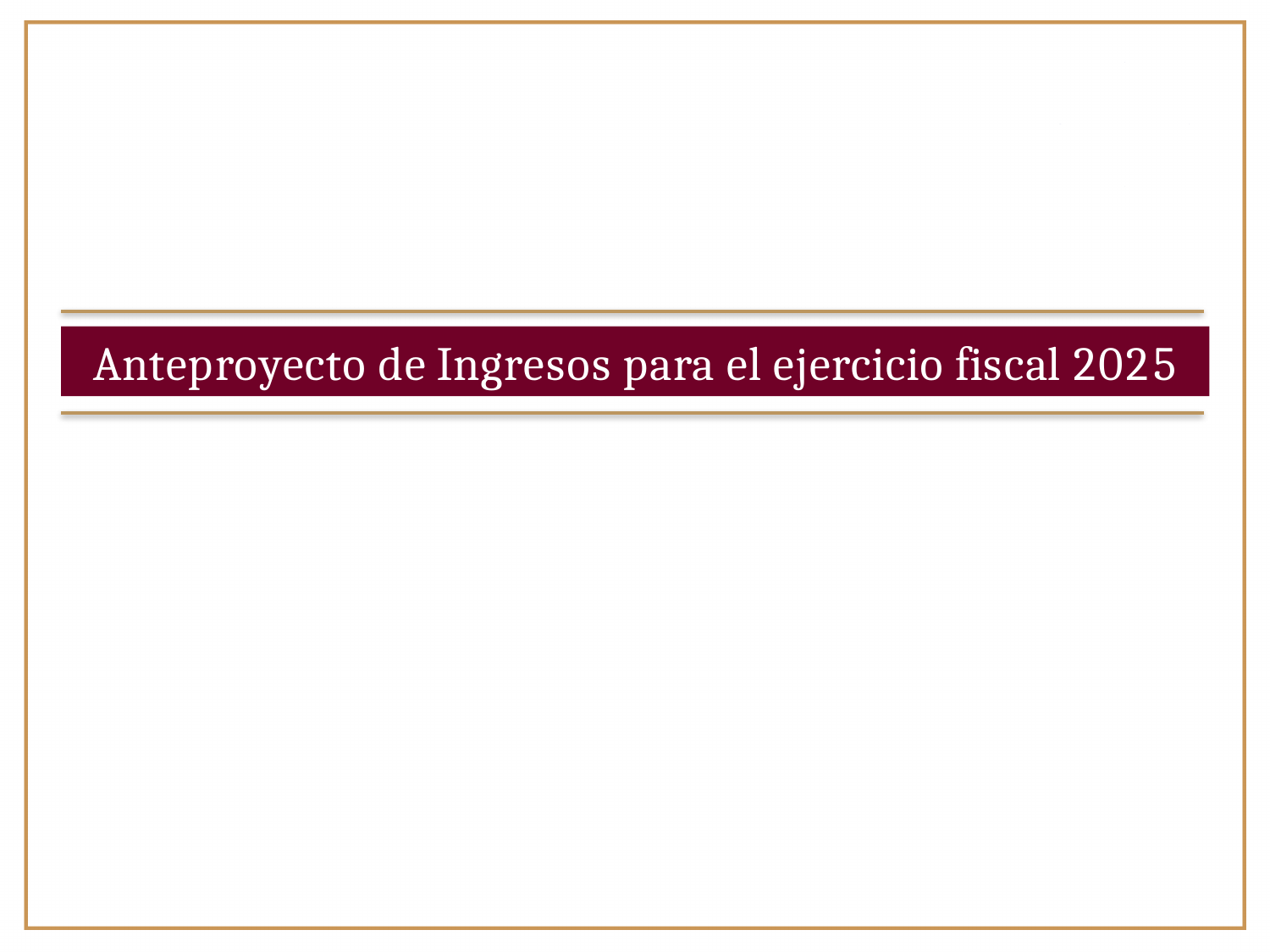

Anteproyecto de Ingresos para el ejercicio fiscal 2025